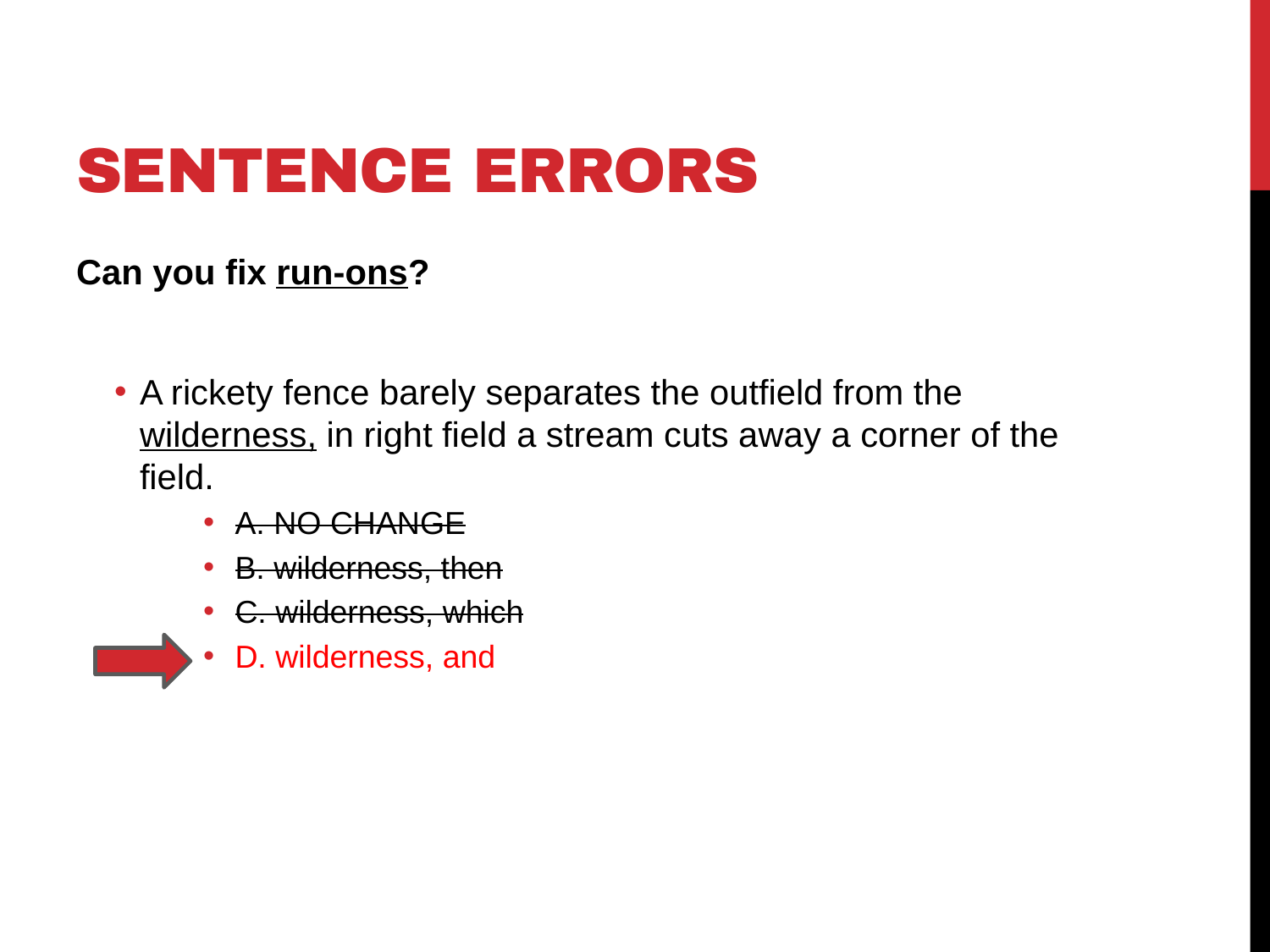

# Sentence errors
Can you fix run-ons?

A rickety fence barely separates the outfield from the wilderness, in right field a stream cuts away a corner of the field.
A. NO CHANGE
B. wilderness, then
C. wilderness, which
D. wilderness, and